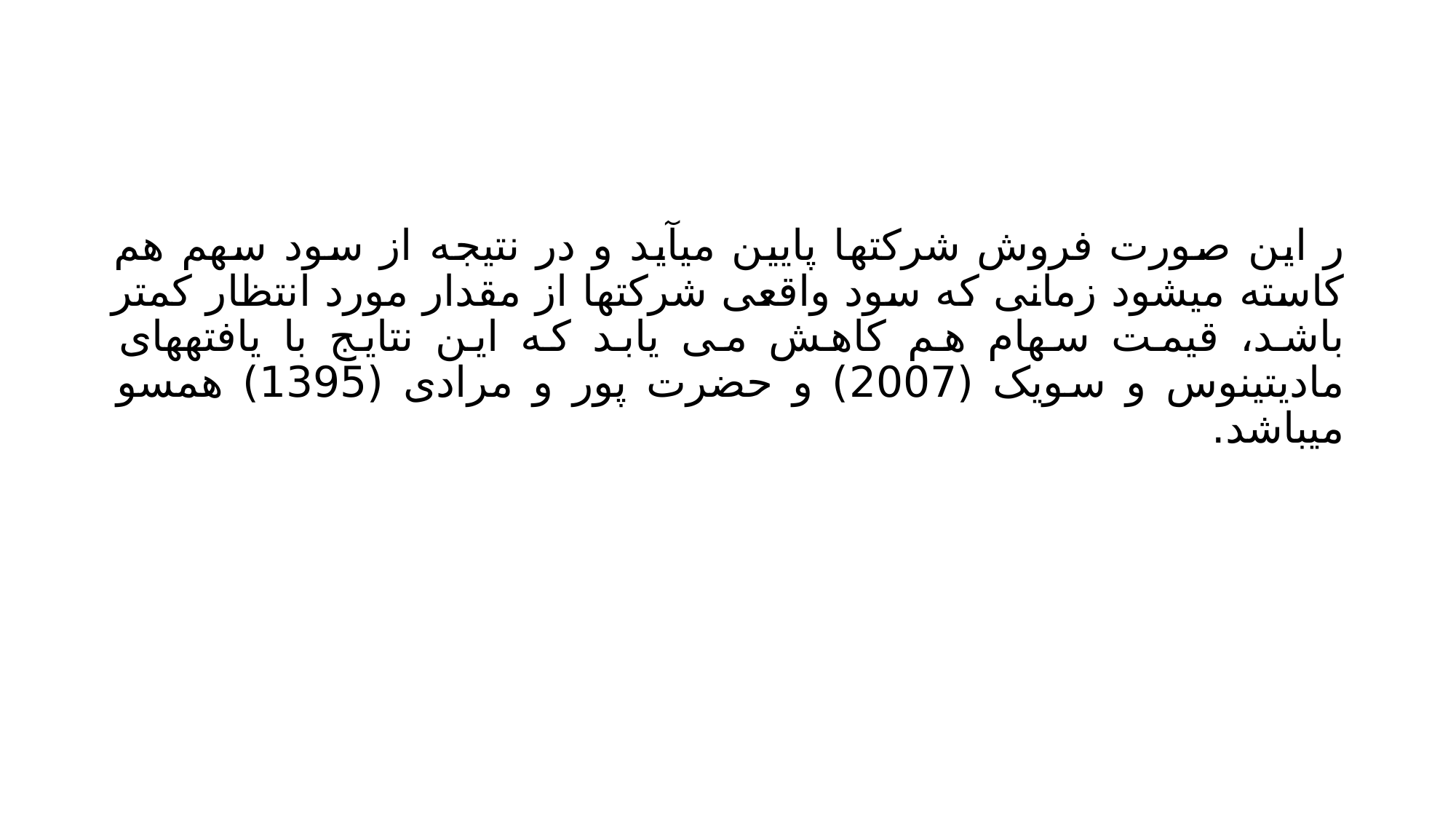

#
ر این صورت فروش شرکتها پایین میآید و در نتیجه از سود سهم هم کاسته میشود زمانی که سود واقعی شرکتها از مقدار مورد انتظار کمتر باشد، قیمت سهام هم کاهش می یابد که این نتایج با یافتههای مادیتینوس و سویک (2007) و حضرت پور و مرادی (1395) همسو میباشد.